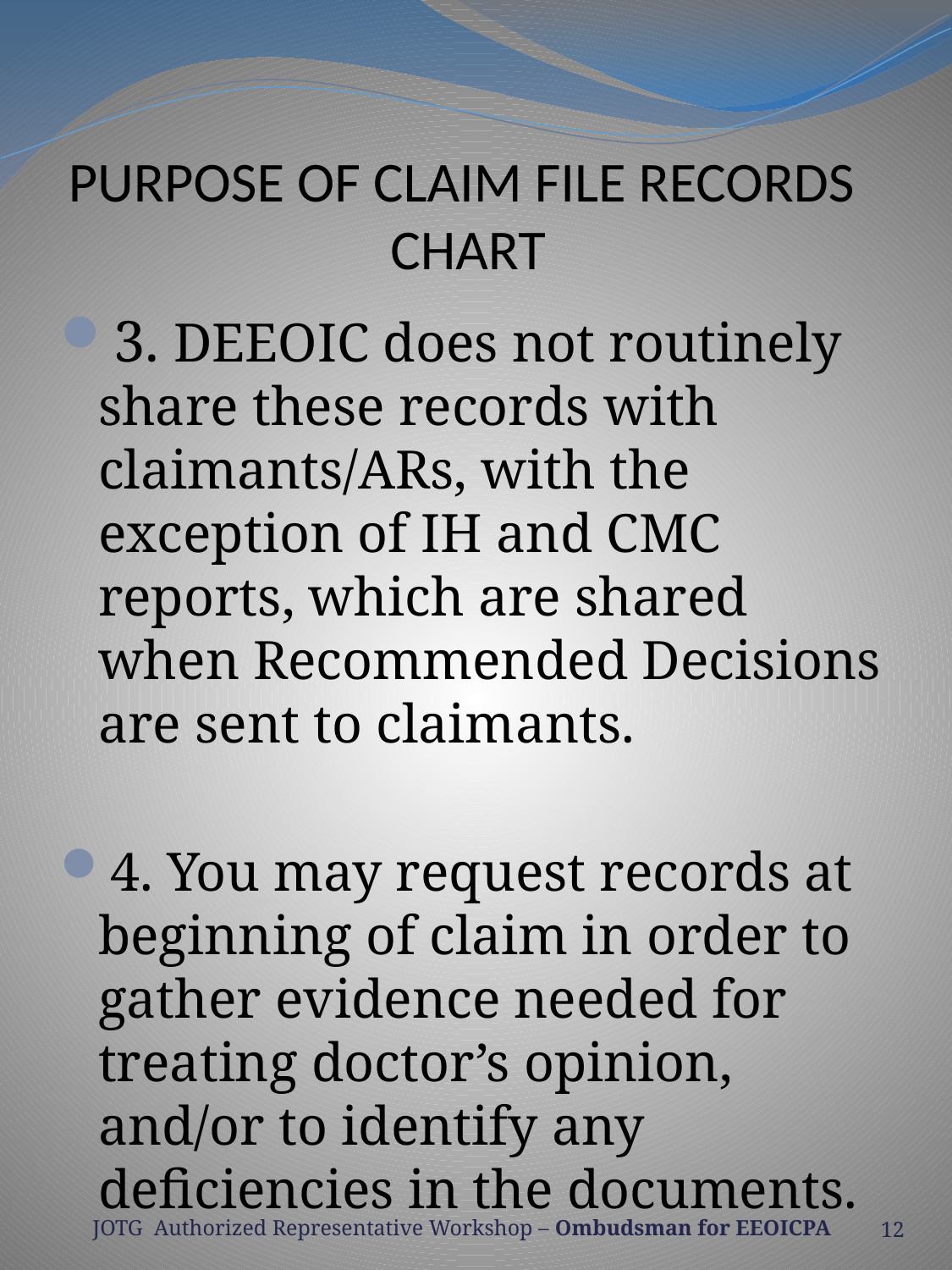

# PURPOSE OF CLAIM FILE RECORDS CHART
3. DEEOIC does not routinely share these records with claimants/ARs, with the exception of IH and CMC reports, which are shared when Recommended Decisions are sent to claimants.

4. You may request records at beginning of claim in order to gather evidence needed for treating doctor’s opinion, and/or to identify any deficiencies in the documents.
12
JOTG  Authorized Representative Workshop – Ombudsman for EEOICPA